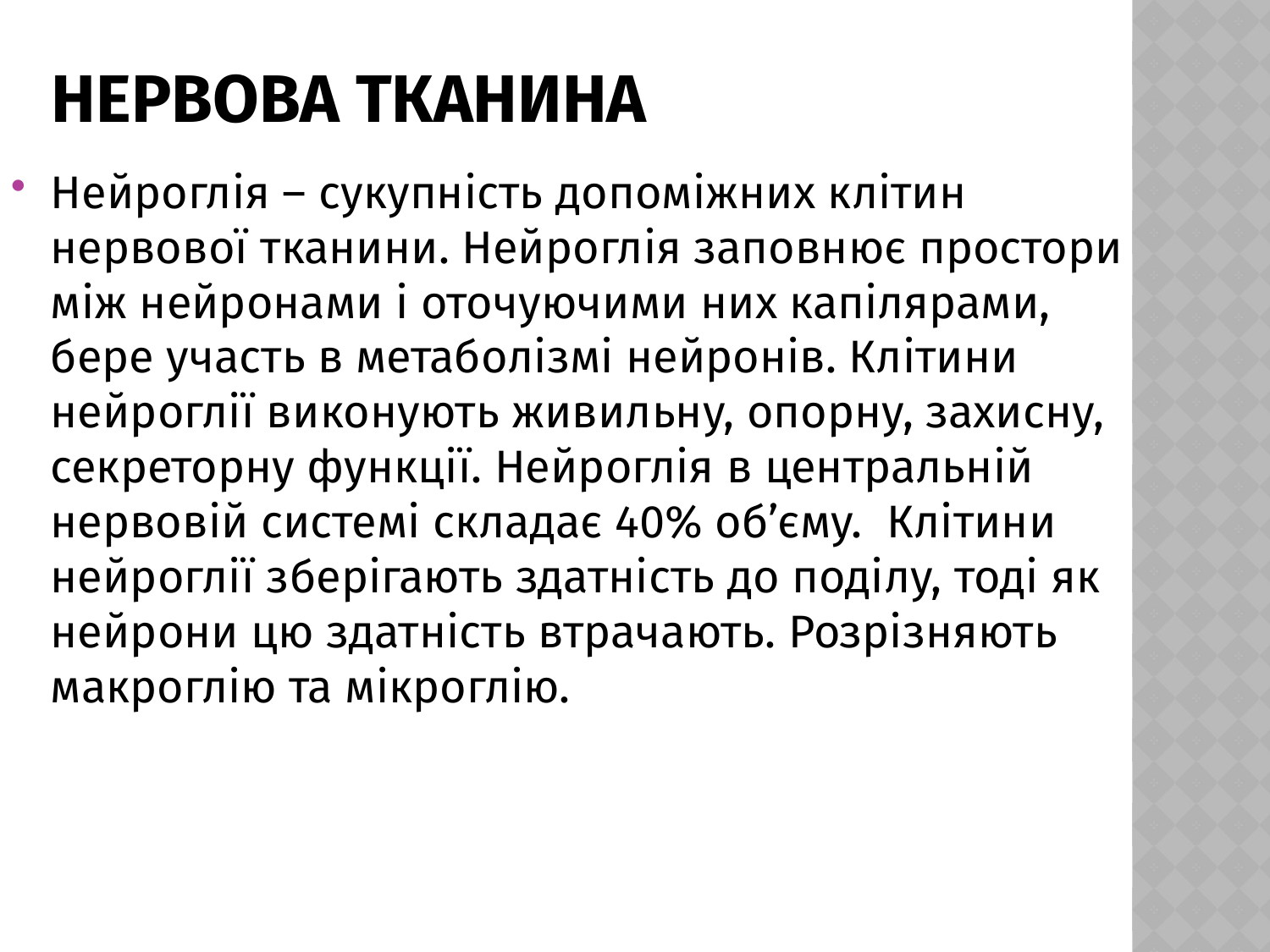

# Нервова тканина
Нейроглія – сукупність допоміжних клітин нервової тканини. Нейроглія заповнює простори між нейронами і оточуючими них капілярами, бере участь в метаболізмі нейронів. Клітини нейроглії виконують живильну, опорну, захисну, секреторну функції. Нейроглія в центральній нервовій системі складає 40% об’єму.  Клітини нейроглії зберігають здатність до поділу, тоді як нейрони цю здатність втрачають. Розрізняють макроглію та мікроглію.